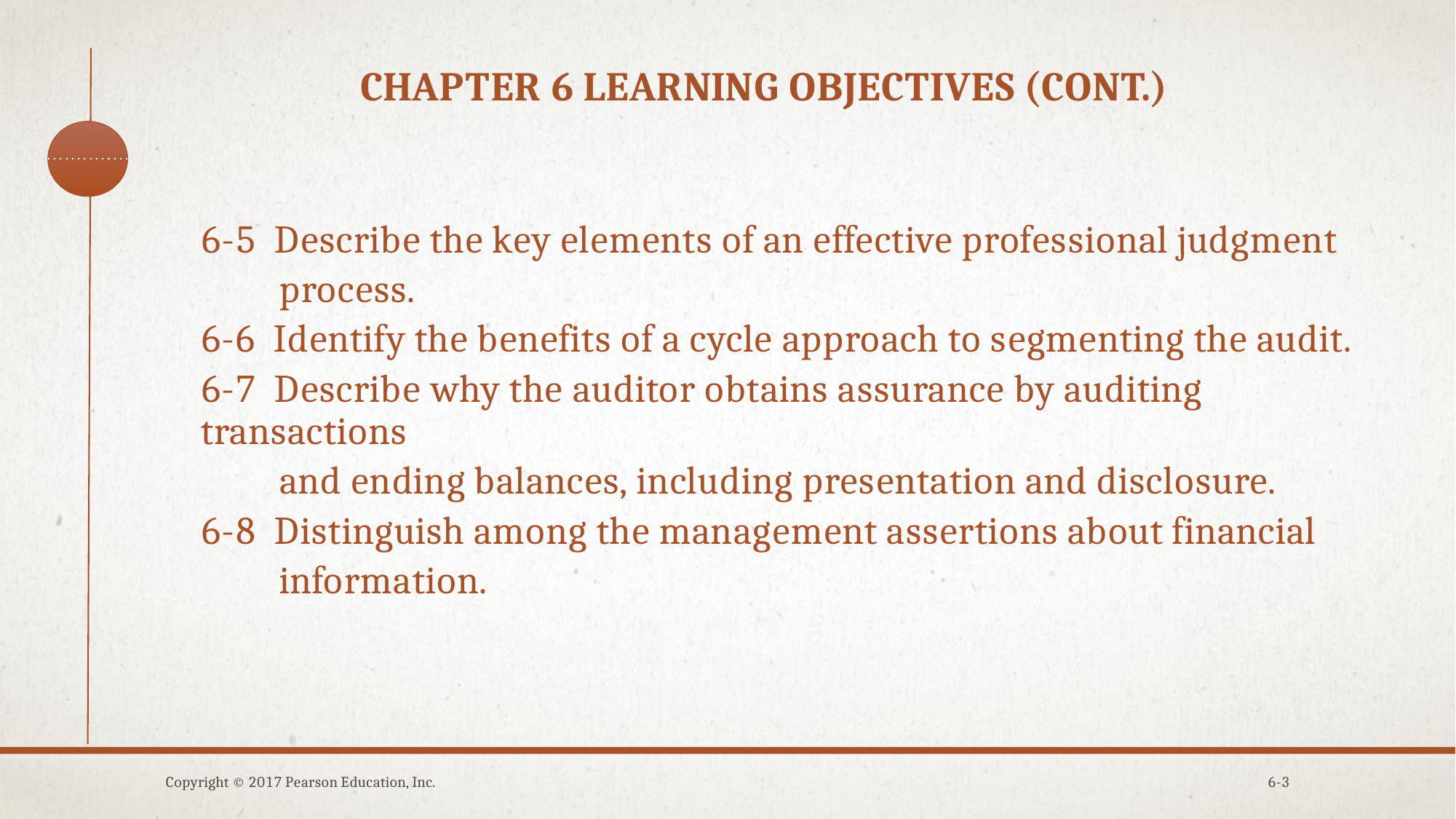

# Chapter 6 Learning Objectives (cont.)

6-5  Describe the key elements of an effective professional judgment
         process.
6-6  Identify the benefits of a cycle approach to segmenting the audit.
6-7  Describe why the auditor obtains assurance by auditing transactions
         and ending balances, including presentation and disclosure.
6-8  Distinguish among the management assertions about financial
         information.

Copyright © 2017 Pearson Education, Inc.
6-3